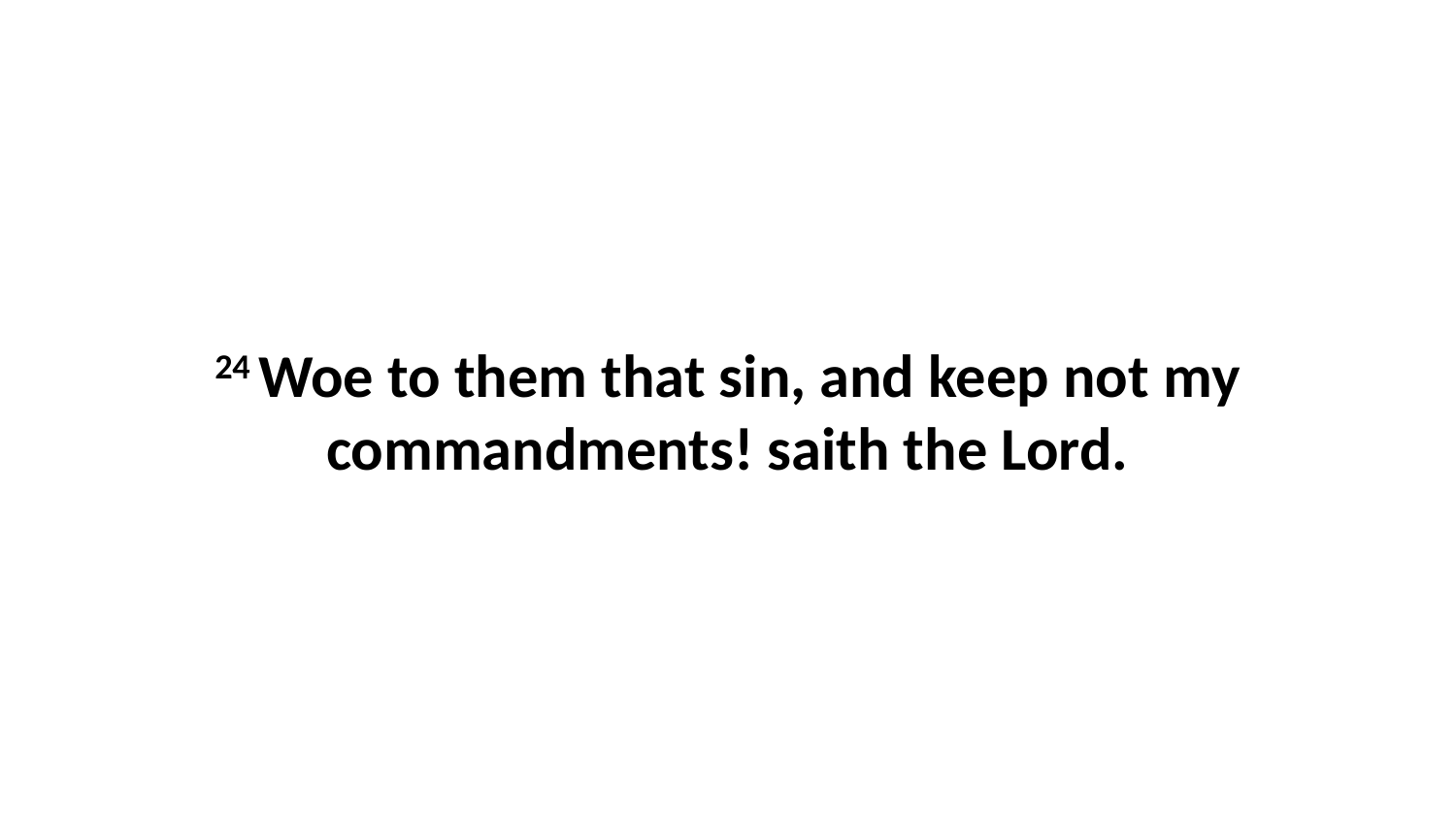

24 Woe to them that sin, and keep not my commandments! saith the Lord.